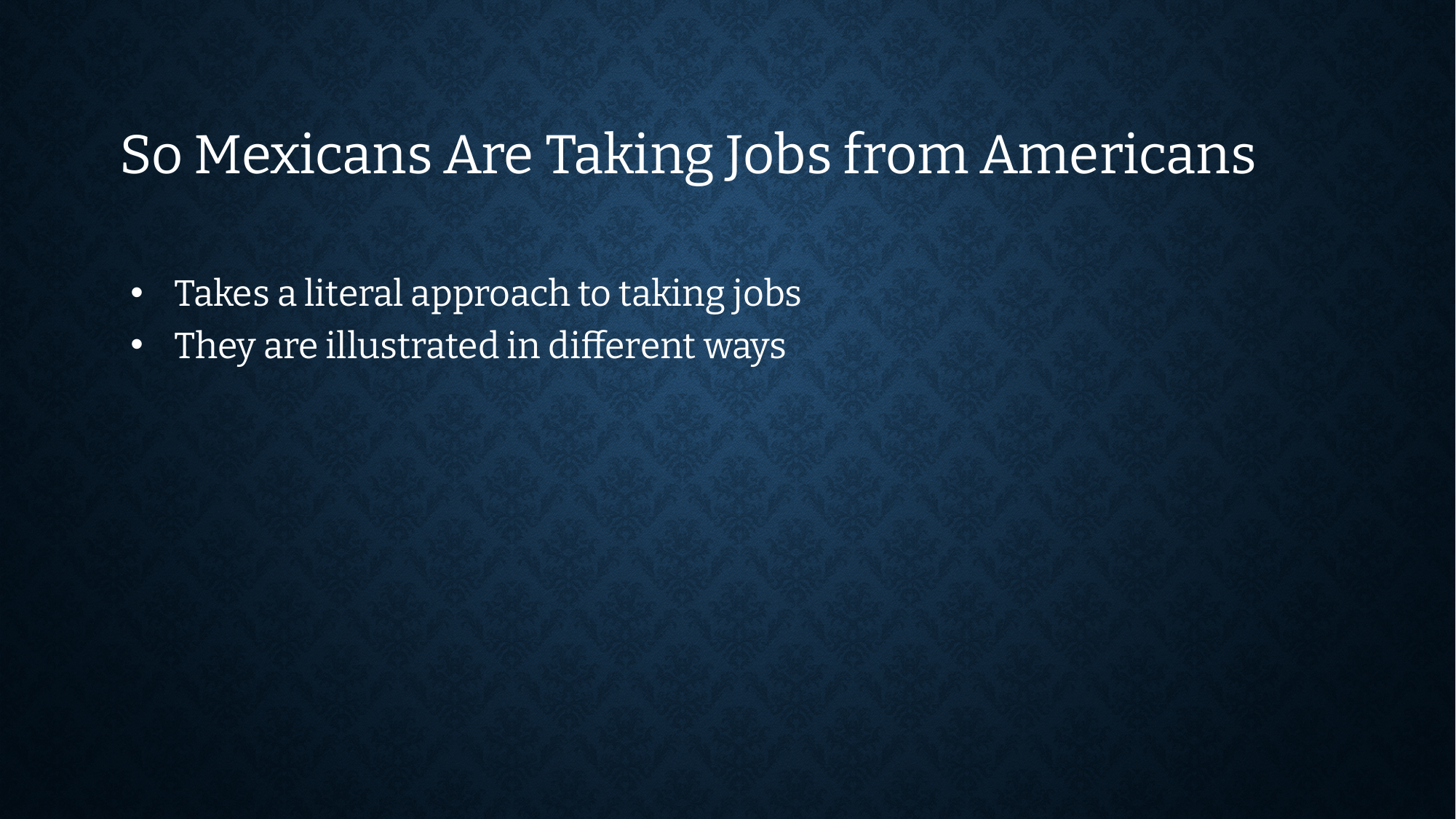

# So Mexicans Are Taking Jobs from Americans
Takes a literal approach to taking jobs
They are illustrated in different ways